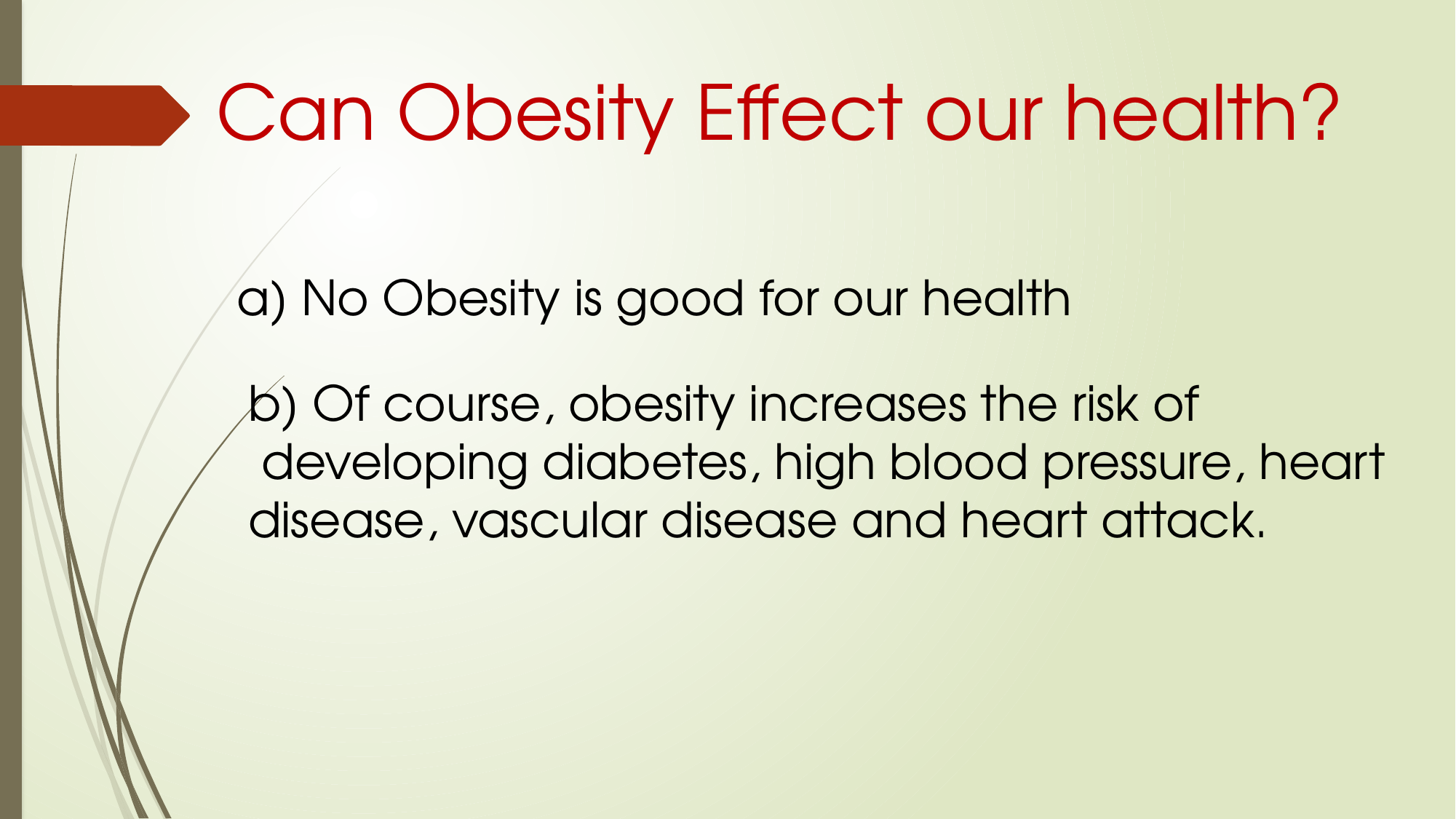

Can Obesity Effect our health?
a) No Obesity is good for our health
b) Of course, obesity increases the risk of                      developing diabetes, high blood pressure, heart disease, vascular disease and heart attack.